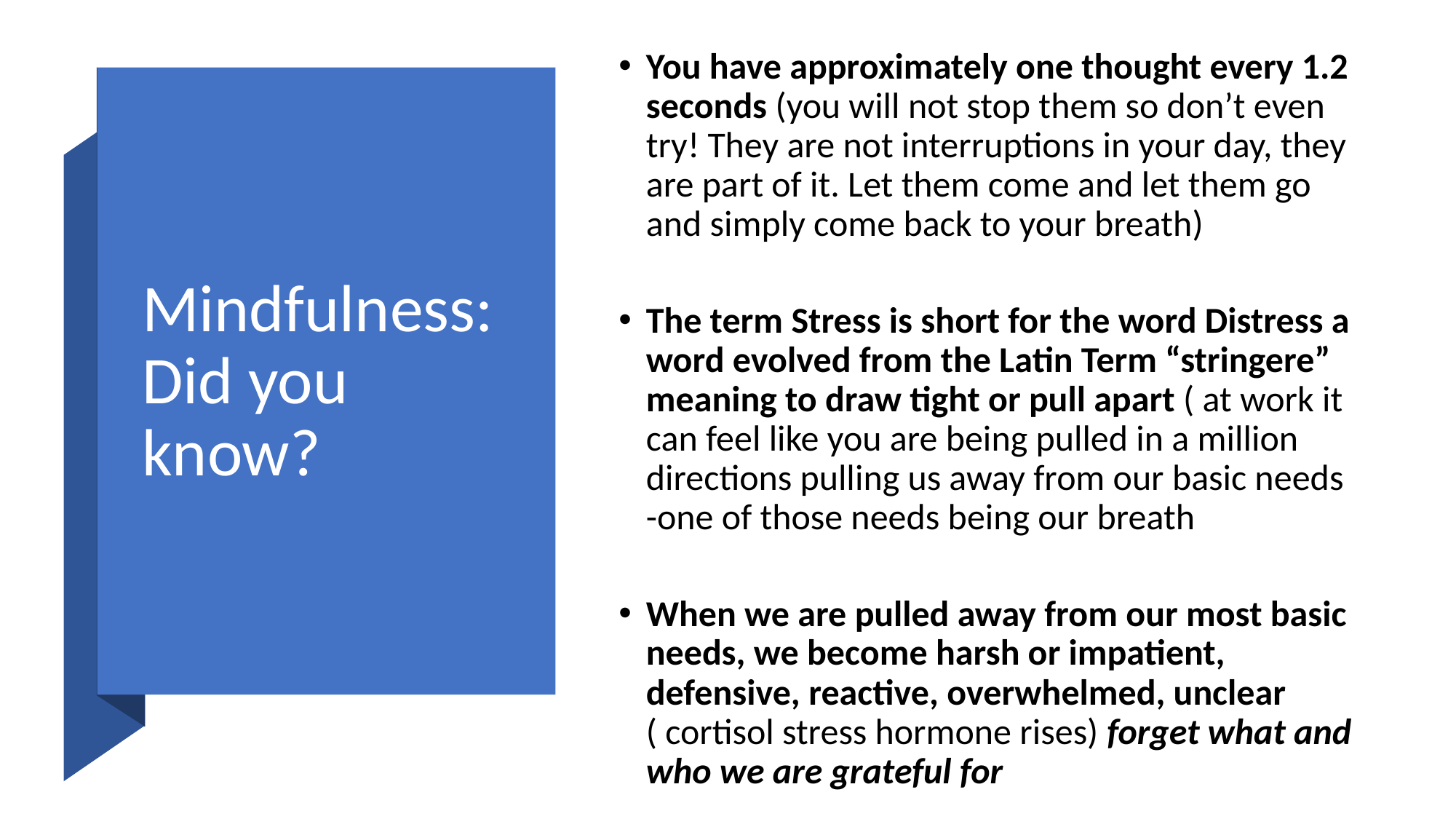

# Mindfulness: Did you know?
You have approximately one thought every 1.2 seconds (you will not stop them so don’t even try! They are not interruptions in your day, they are part of it. Let them come and let them go and simply come back to your breath)

The term Stress is short for the word Distress a word evolved from the Latin Term “stringere” meaning to draw tight or pull apart ( at work it can feel like you are being pulled in a million directions pulling us away from our basic needs -one of those needs being our breath

When we are pulled away from our most basic needs, we become harsh or impatient, defensive, reactive, overwhelmed, unclear ( cortisol stress hormone rises) forget what and who we are grateful for